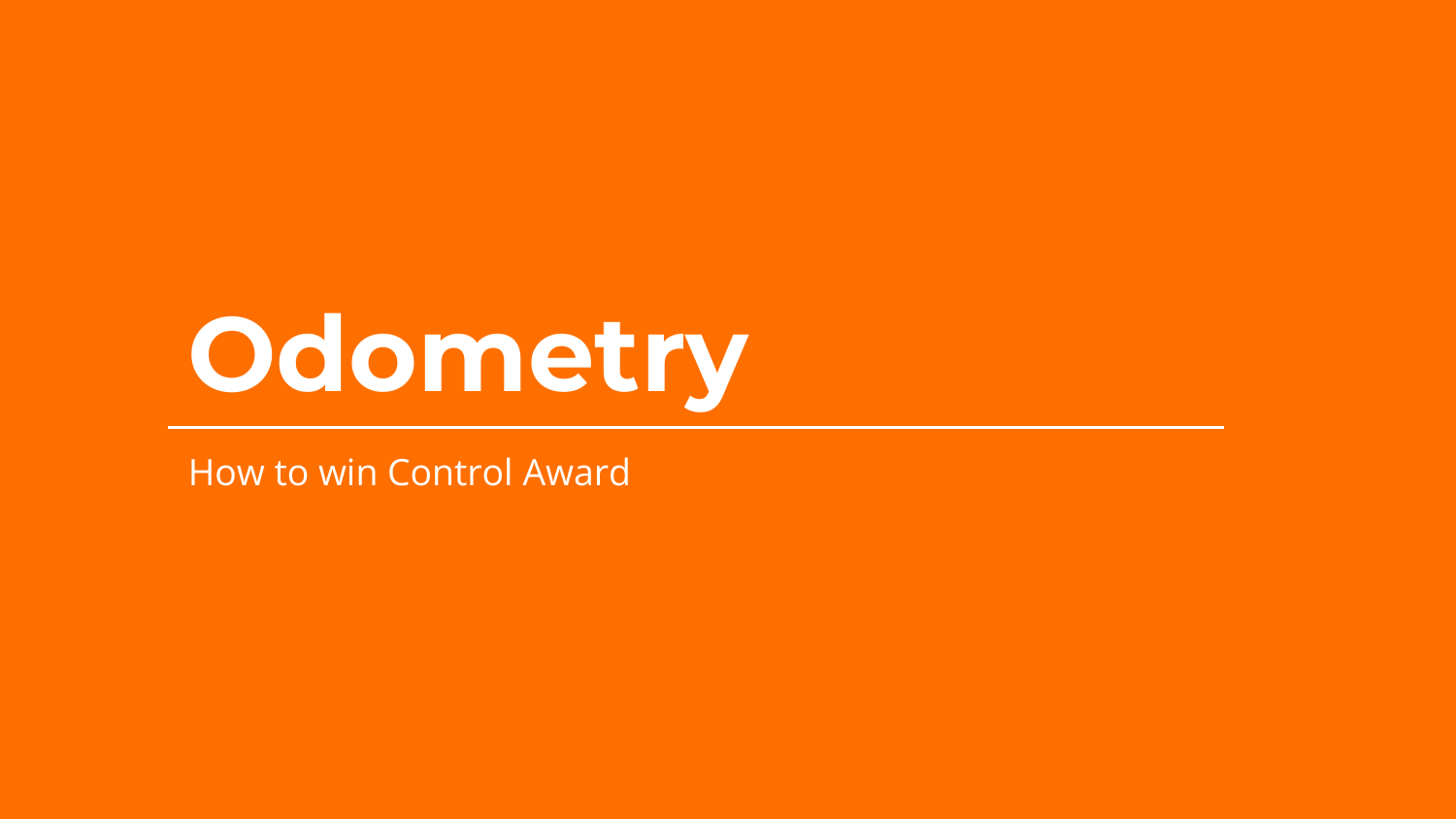

# Odometry
How to win Control Award